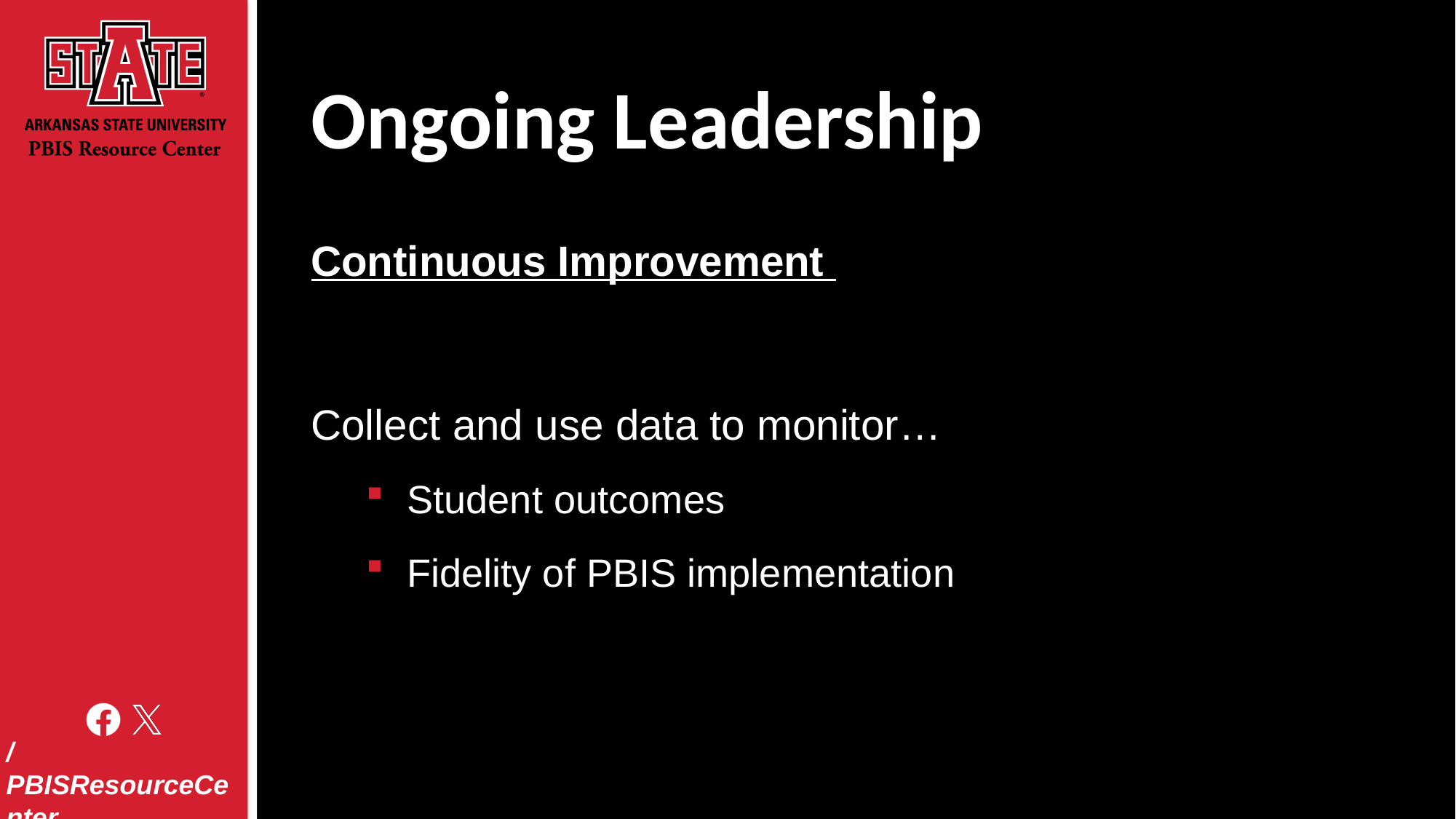

# Ongoing Leadership
Continuous Improvement

Collect and use data to monitor…
Student outcomes
Fidelity of PBIS implementation